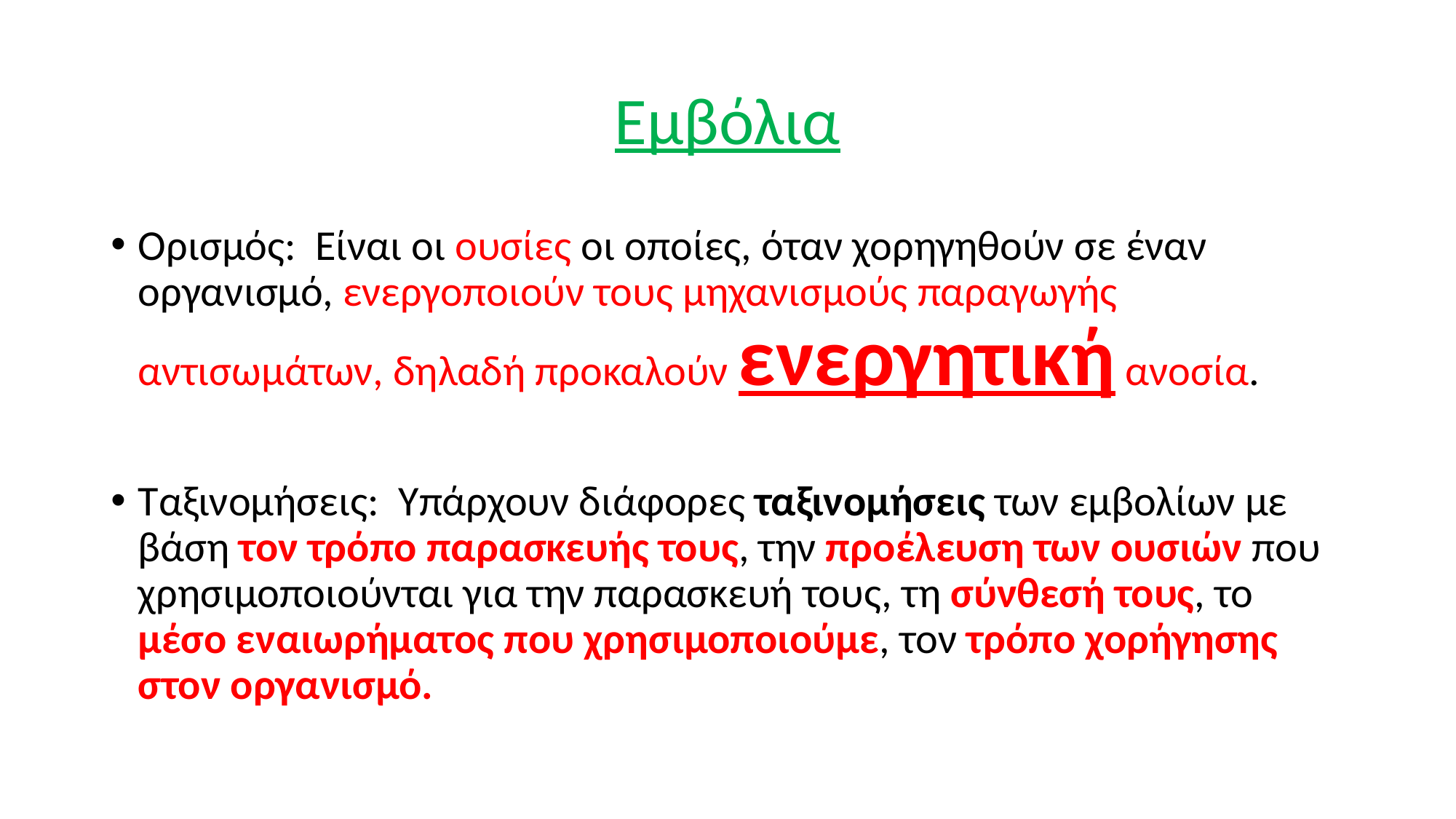

# Εμβόλια
Ορισμός:  Είναι οι ουσίες οι οποίες, όταν χορηγηθούν σε έναν οργανισμό, ενεργοποιούν τους μηχανισμούς παραγωγής αντισωμάτων, δηλαδή προκαλούν ενεργητική ανοσία.

Ταξινομήσεις:  Υπάρχουν διάφορες ταξινομήσεις των εμβολίων με βάση τον τρόπο παρασκευής τους, την προέλευση των ουσιών που χρησιμοποιούνται για την παρασκευή τους, τη σύνθεσή τους, το μέσο εναιωρήματος που χρησιμοποιούμε, τον τρόπο χορήγησης στον οργανισμό.